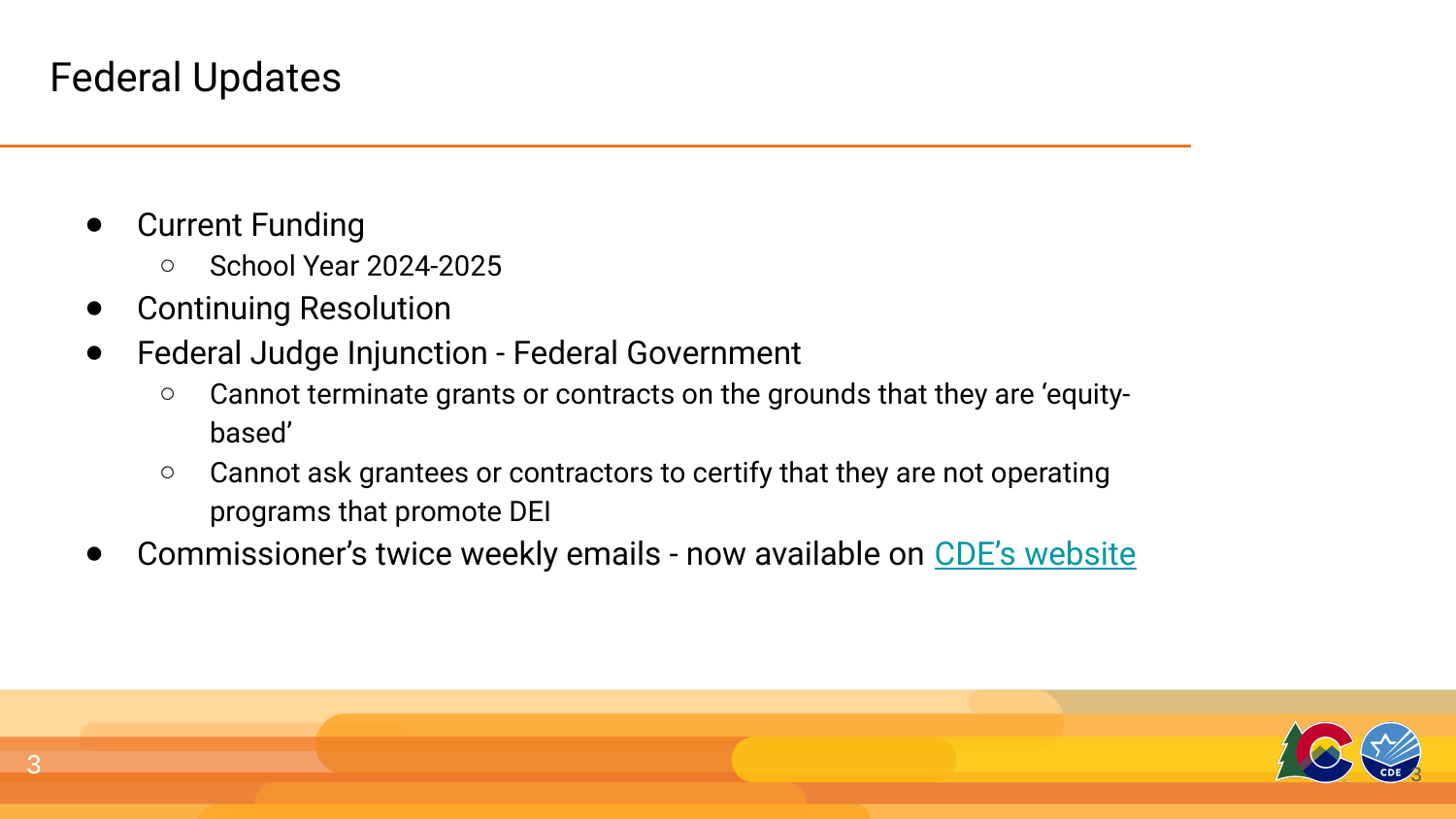

# Federal Updates
Current Funding
School Year 2024-2025
Continuing Resolution
Federal Judge Injunction - Federal Government
Cannot terminate grants or contracts on the grounds that they are ‘equity-based’
Cannot ask grantees or contractors to certify that they are not operating programs that promote DEI
Commissioner’s twice weekly emails - now available on CDE’s website

3